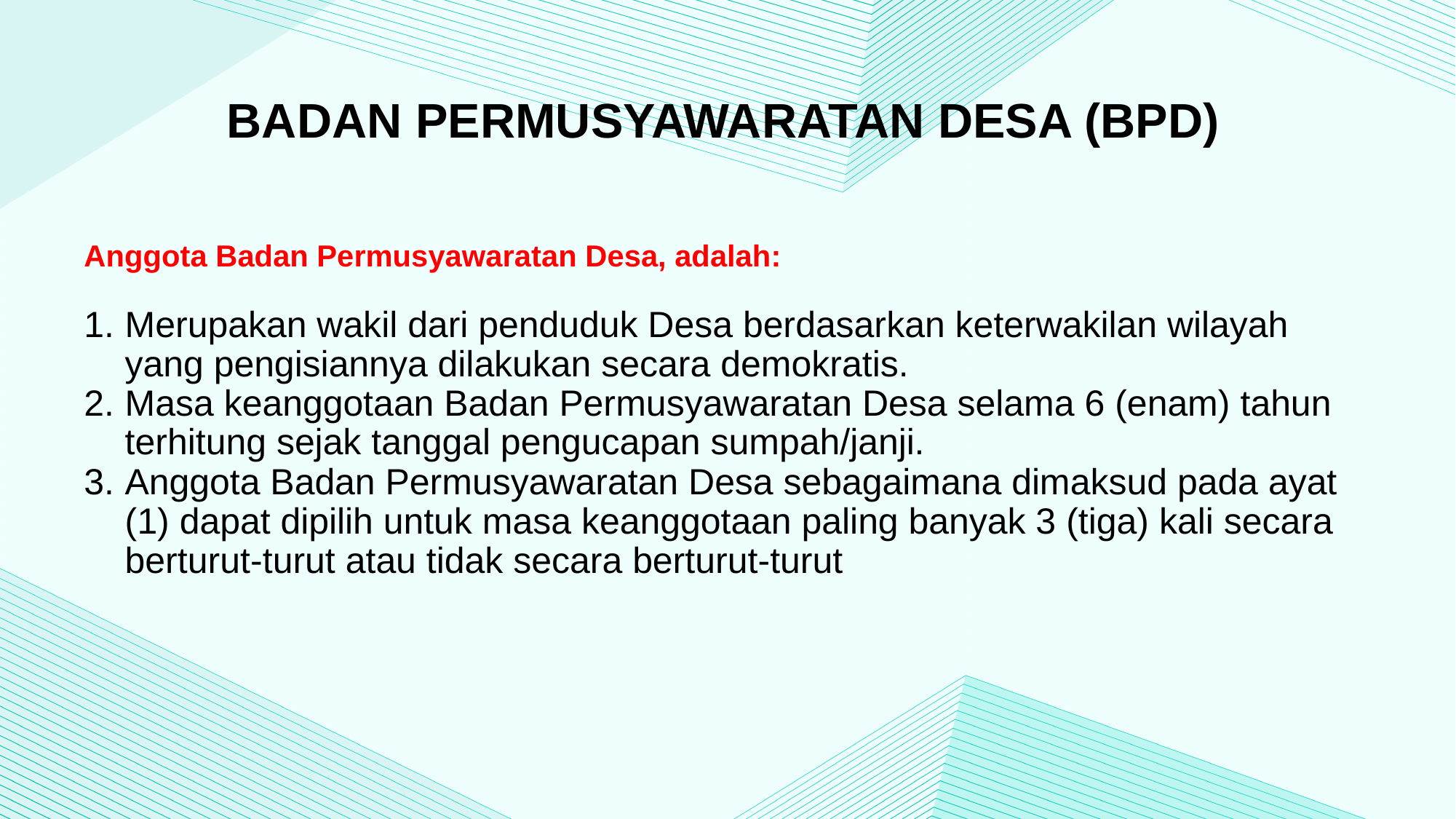

# BADAN PERMUSYAWARATAN DESA (BPD)
Anggota Badan Permusyawaratan Desa, adalah:

Merupakan wakil dari penduduk Desa berdasarkan keterwakilan wilayah yang pengisiannya dilakukan secara demokratis.
Masa keanggotaan Badan Permusyawaratan Desa selama 6 (enam) tahun terhitung sejak tanggal pengucapan sumpah/janji.
Anggota Badan Permusyawaratan Desa sebagaimana dimaksud pada ayat (1) dapat dipilih untuk masa keanggotaan paling banyak 3 (tiga) kali secara berturut-turut atau tidak secara berturut-turut